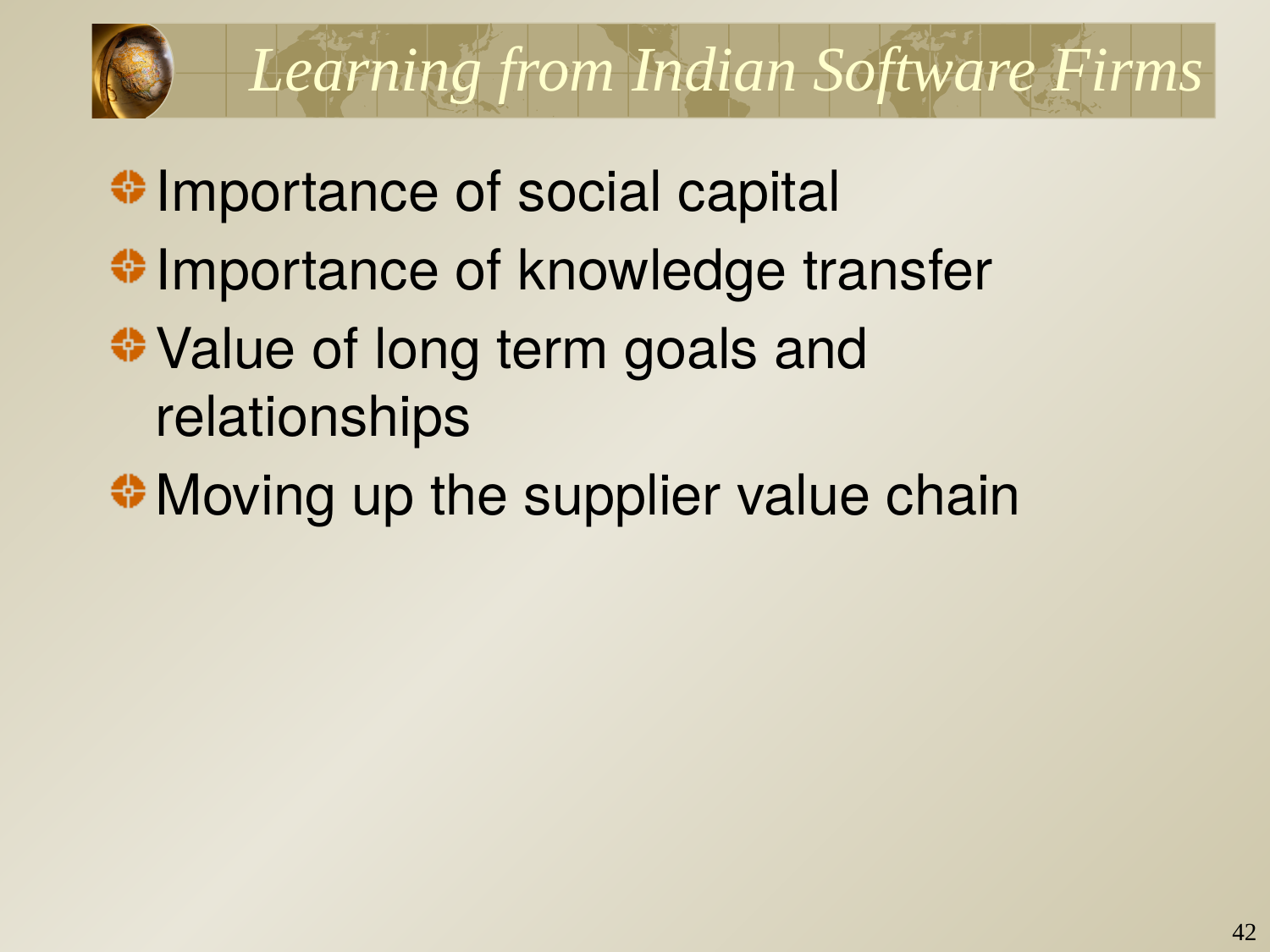

# Learning from Indian Software Firms
Importance of social capital
Importance of knowledge transfer
Value of long term goals and relationships
Moving up the supplier value chain
42